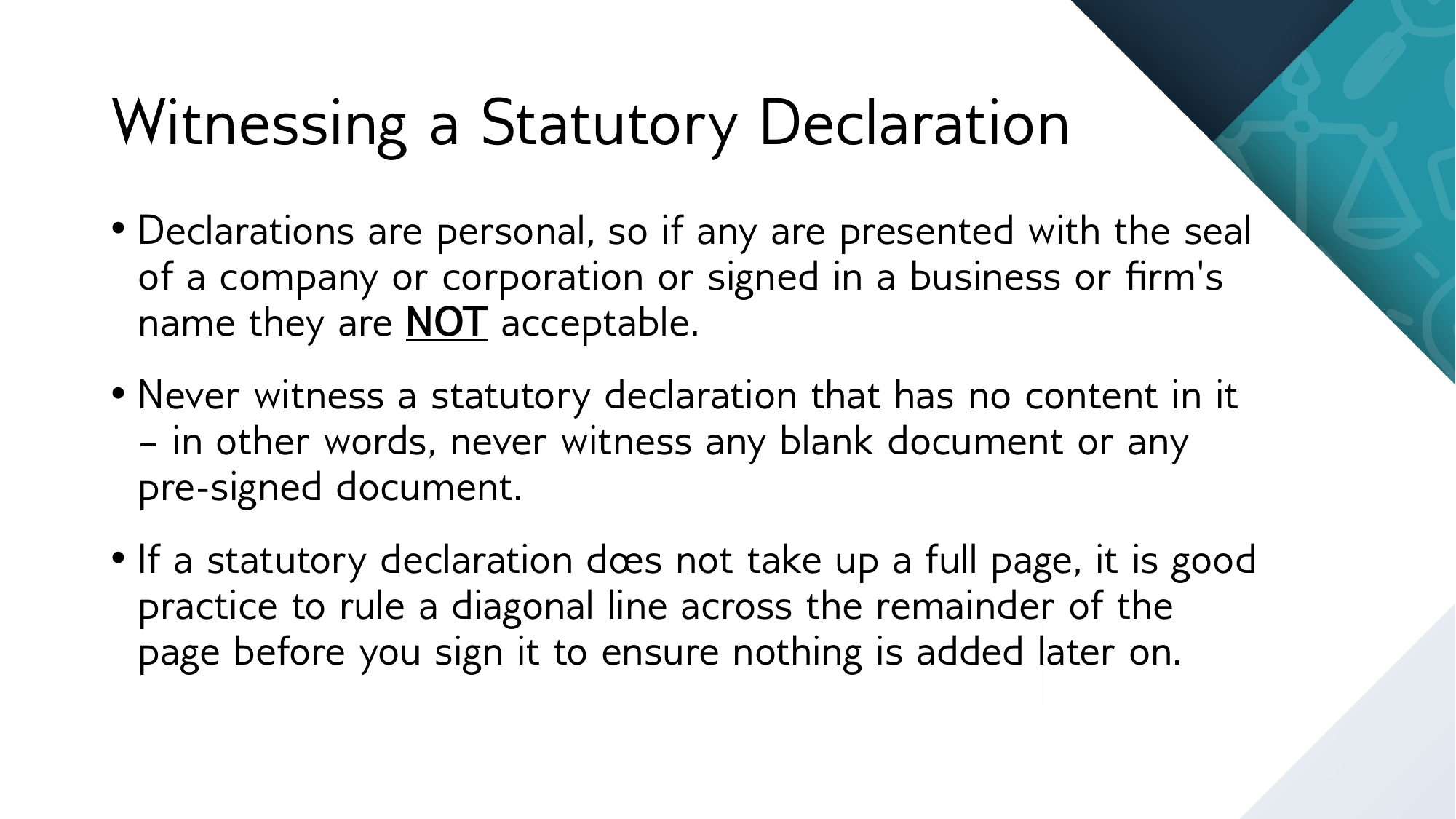

# Witnessing a Statutory Declaration
Declarations are personal, so if any are presented with the seal of a company or corporation or signed in a business or firm's name they are NOT acceptable.
Never witness a statutory declaration that has no content in it – in other words, never witness any blank document or any
pre-signed document.
If a statutory declaration does not take up a full page, it is good practice to rule a diagonal line across the remainder of the page before you sign it to ensure nothing is added later on.